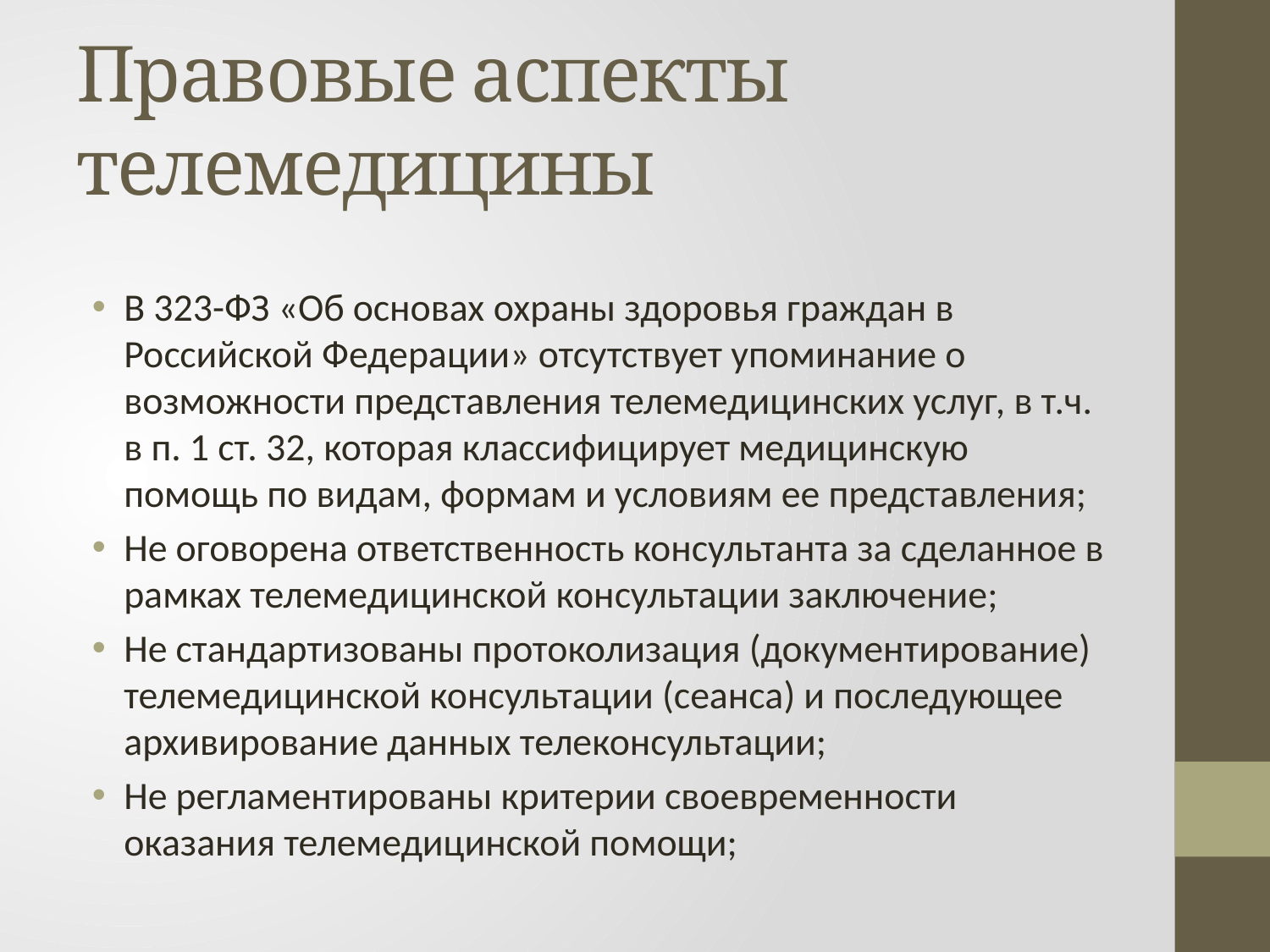

# Правовые аспекты телемедицины

В 323-ФЗ «Об основах охраны здоровья граждан в Российской Федерации» отсутствует упоминание о возможности представления телемедицинских услуг, в т.ч. в п. 1 ст. 32, которая классифицирует медицинскую помощь по видам, формам и условиям ее представления;
Не оговорена ответственность консультанта за сделанное в рамках телемедицинской консультации заключение;
Не стандартизованы протоколизация (документирование) телемедицинской консультации (сеанса) и последующее архивирование данных телеконсультации;
Не регламентированы критерии своевременности оказания телемедицинской помощи;